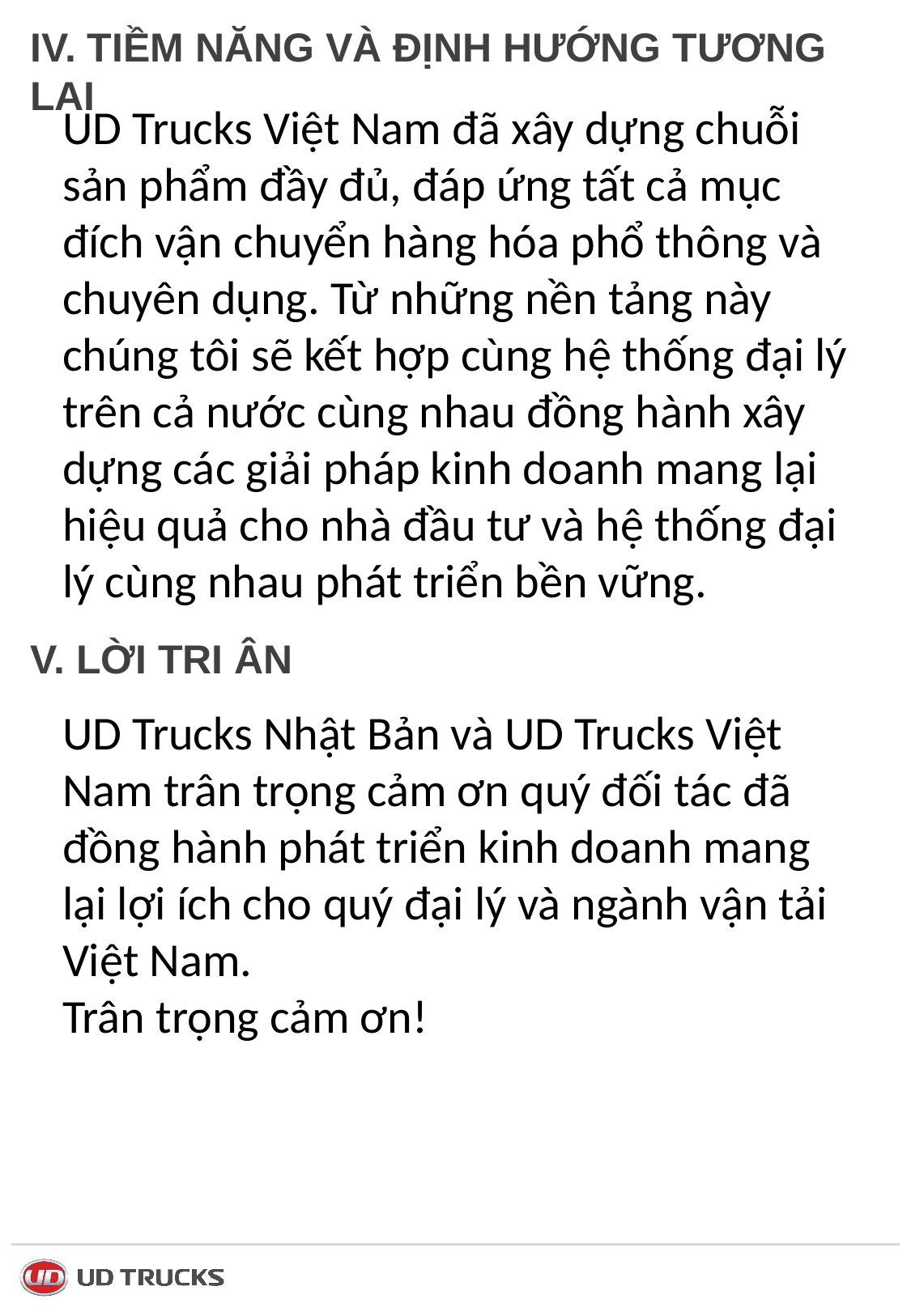

IV. TIỀM NĂNG VÀ ĐỊNH HƯỚNG TƯƠNG LAI
UD Trucks Việt Nam đã xây dựng chuỗi sản phẩm đầy đủ, đáp ứng tất cả mục đích vận chuyển hàng hóa phổ thông và chuyên dụng. Từ những nền tảng này chúng tôi sẽ kết hợp cùng hệ thống đại lý trên cả nước cùng nhau đồng hành xây dựng các giải pháp kinh doanh mang lại hiệu quả cho nhà đầu tư và hệ thống đại lý cùng nhau phát triển bền vững.
V. LỜI TRI ÂN
UD Trucks Nhật Bản và UD Trucks Việt Nam trân trọng cảm ơn quý đối tác đã đồng hành phát triển kinh doanh mang lại lợi ích cho quý đại lý và ngành vận tải Việt Nam.
Trân trọng cảm ơn!